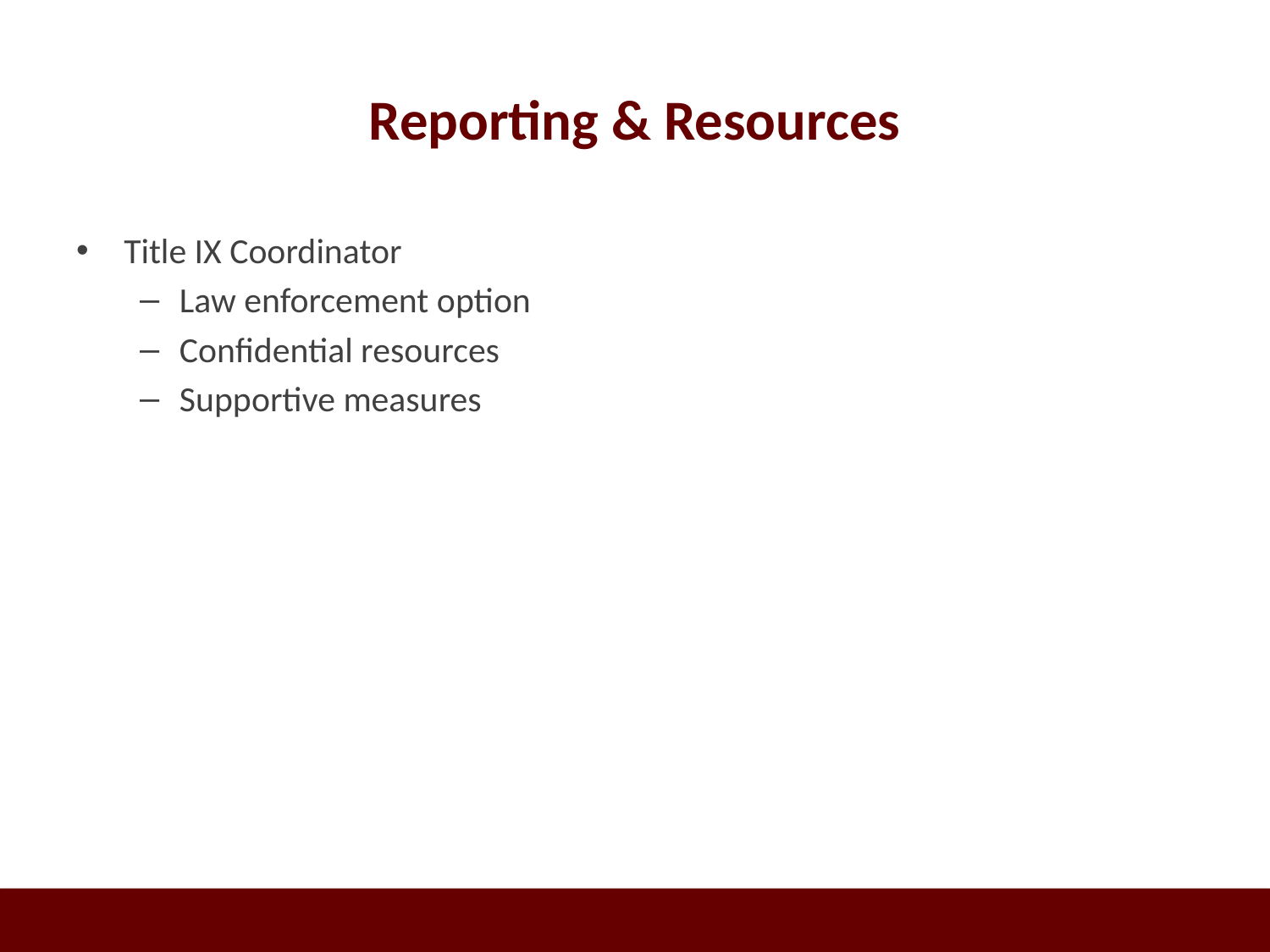

# Reporting & Resources
Title IX Coordinator
Law enforcement option
Confidential resources
Supportive measures